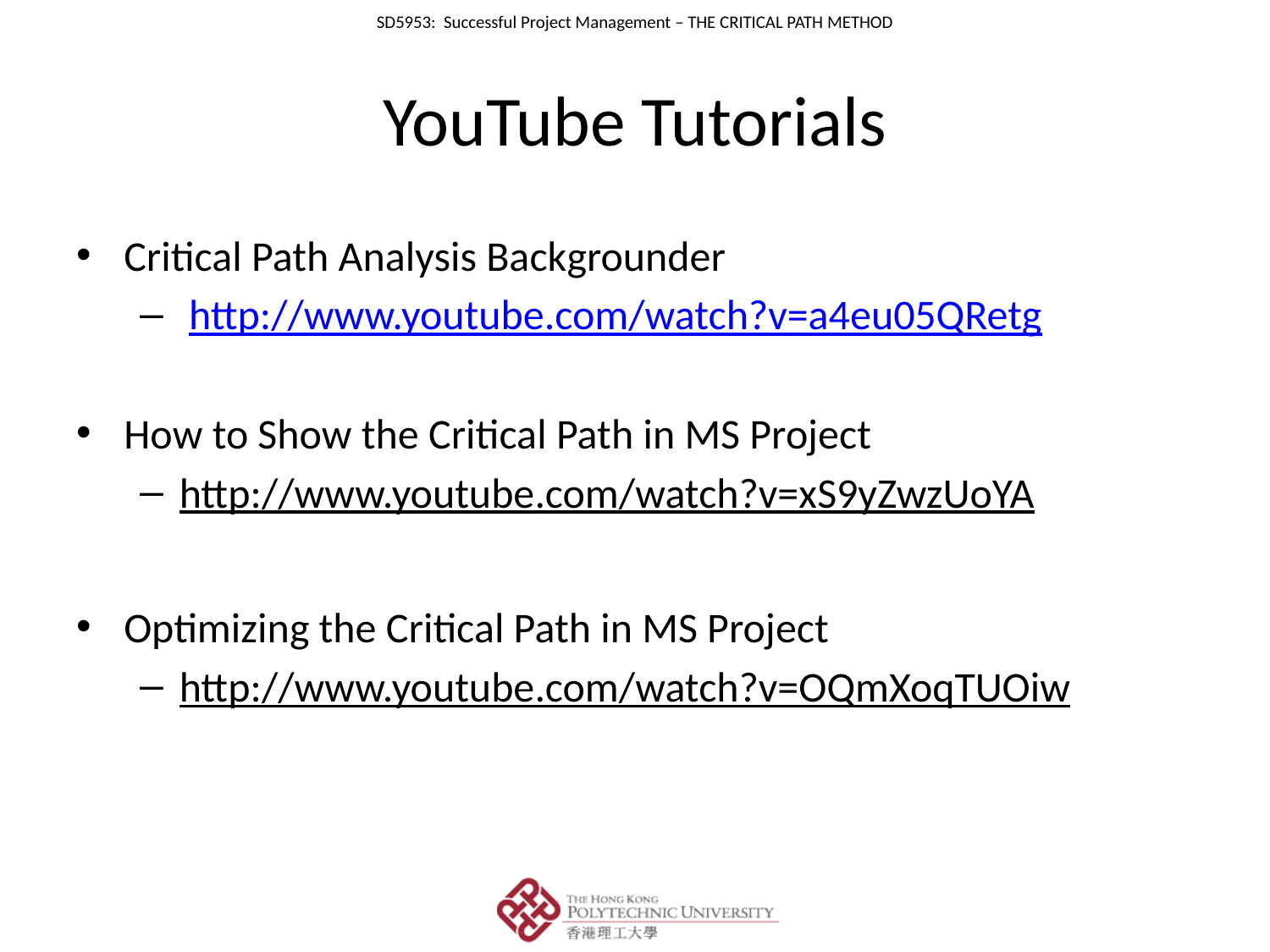

# YouTube Tutorials
Critical Path Analysis Backgrounder
 http://www.youtube.com/watch?v=a4eu05QRetg

How to Show the Critical Path in MS Project
http://www.youtube.com/watch?v=xS9yZwzUoYA

Optimizing the Critical Path in MS Project
http://www.youtube.com/watch?v=OQmXoqTUOiw